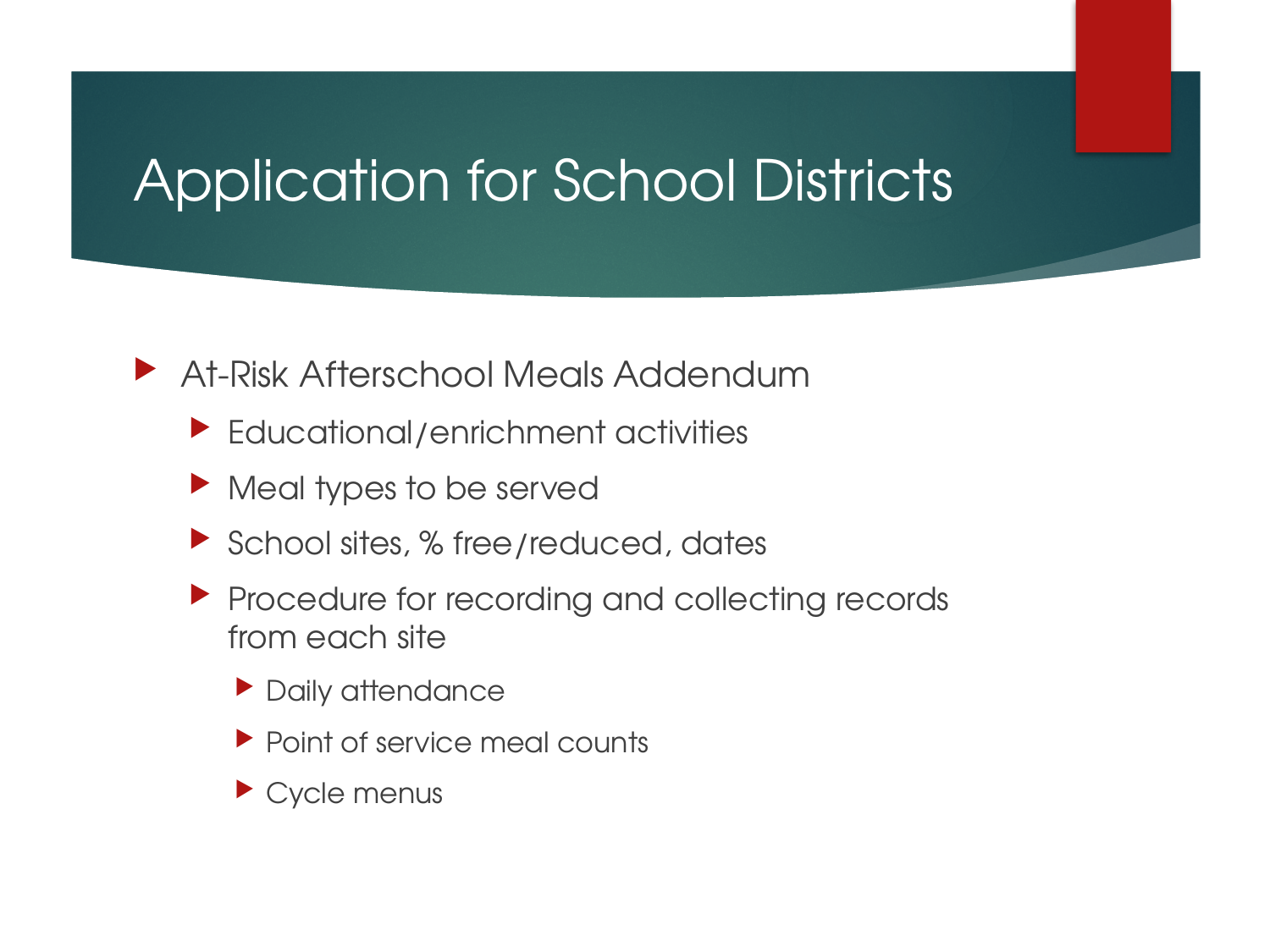

# Application for School Districts
At-Risk Afterschool Meals Addendum
Educational/enrichment activities
Meal types to be served
School sites, % free/reduced, dates
Procedure for recording and collecting records from each site
Daily attendance
Point of service meal counts
Cycle menus